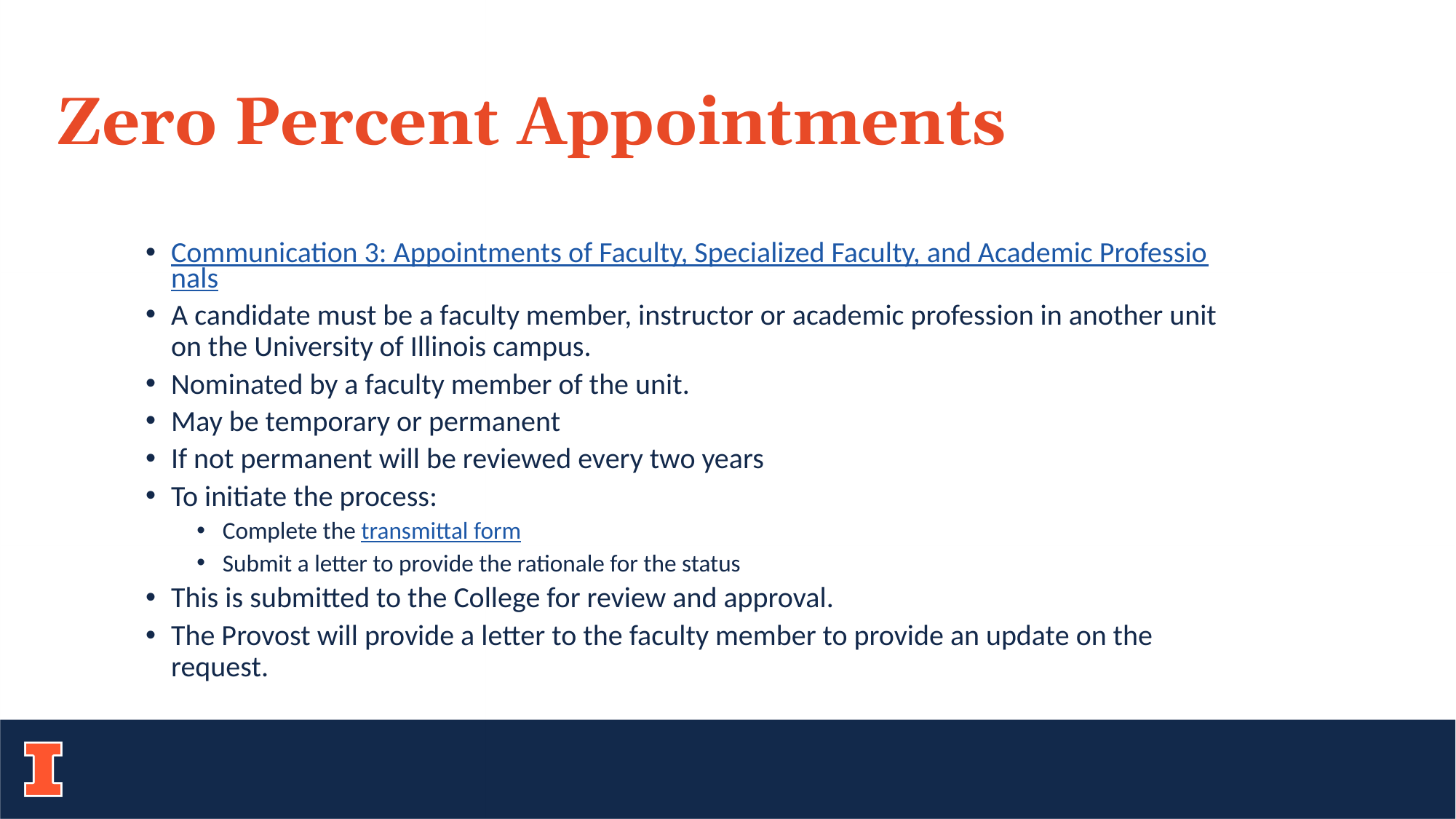

# Zero Percent Appointments
Communication 3: Appointments of Faculty, Specialized Faculty, and Academic Professionals
A candidate must be a faculty member, instructor or academic profession in another unit on the University of Illinois campus.
Nominated by a faculty member of the unit.
May be temporary or permanent
If not permanent will be reviewed every two years
To initiate the process:
Complete the transmittal form
Submit a letter to provide the rationale for the status
This is submitted to the College for review and approval.
The Provost will provide a letter to the faculty member to provide an update on the request.